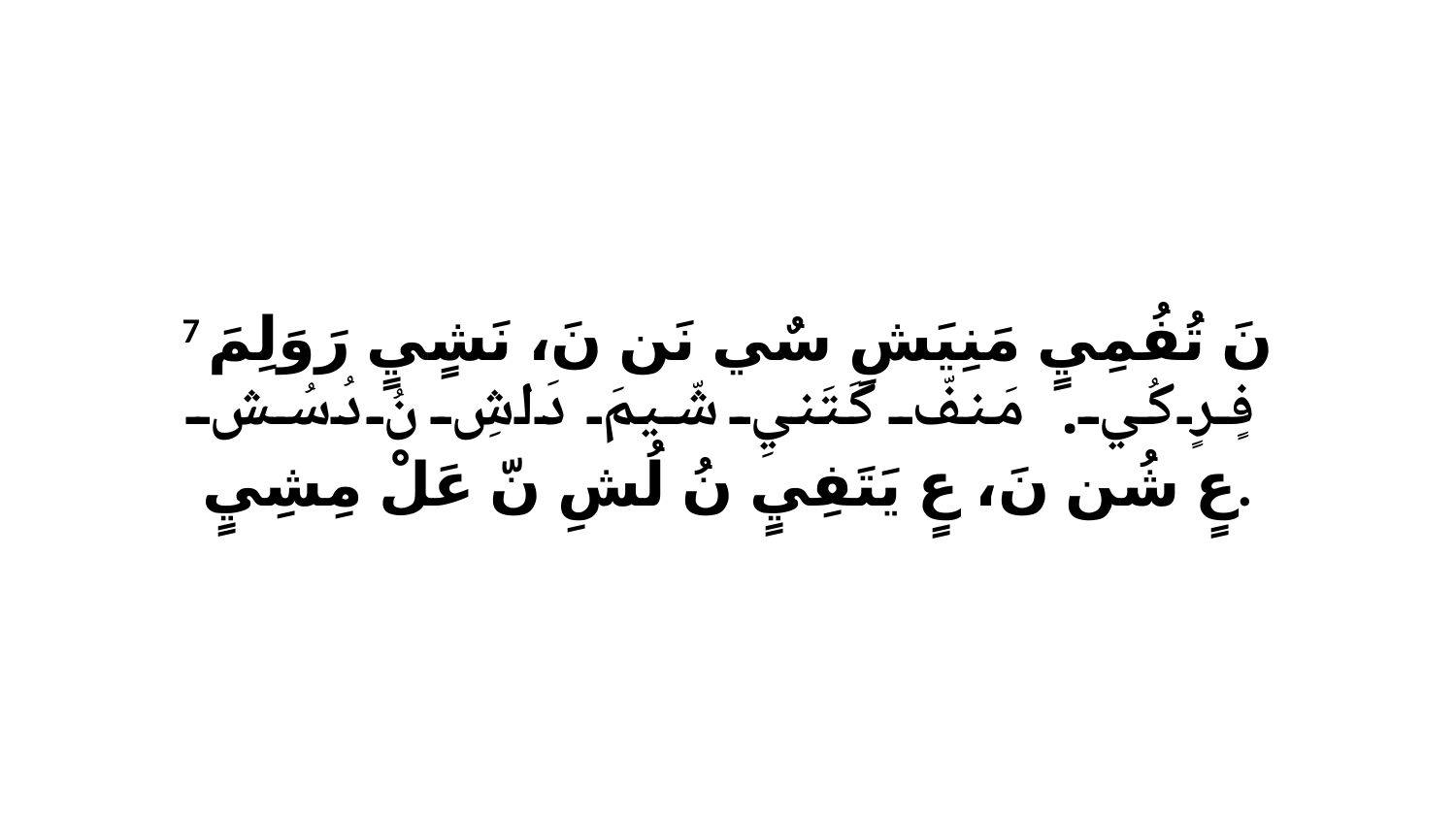

7 نَ تُفُمِيٍ مَنِيَشِ سٌي نَن نَ، نَشٍيٍ رَوَلِمَ فٍرٍ كُي. مَنفّ كَتَنيِ شّيمَ دَاشِ نُ دُ سُشِ عٍ شُن نَ، عٍ يَتَفِيٍ نُ لُشِ نّ عَلْ مِشِيٍ.